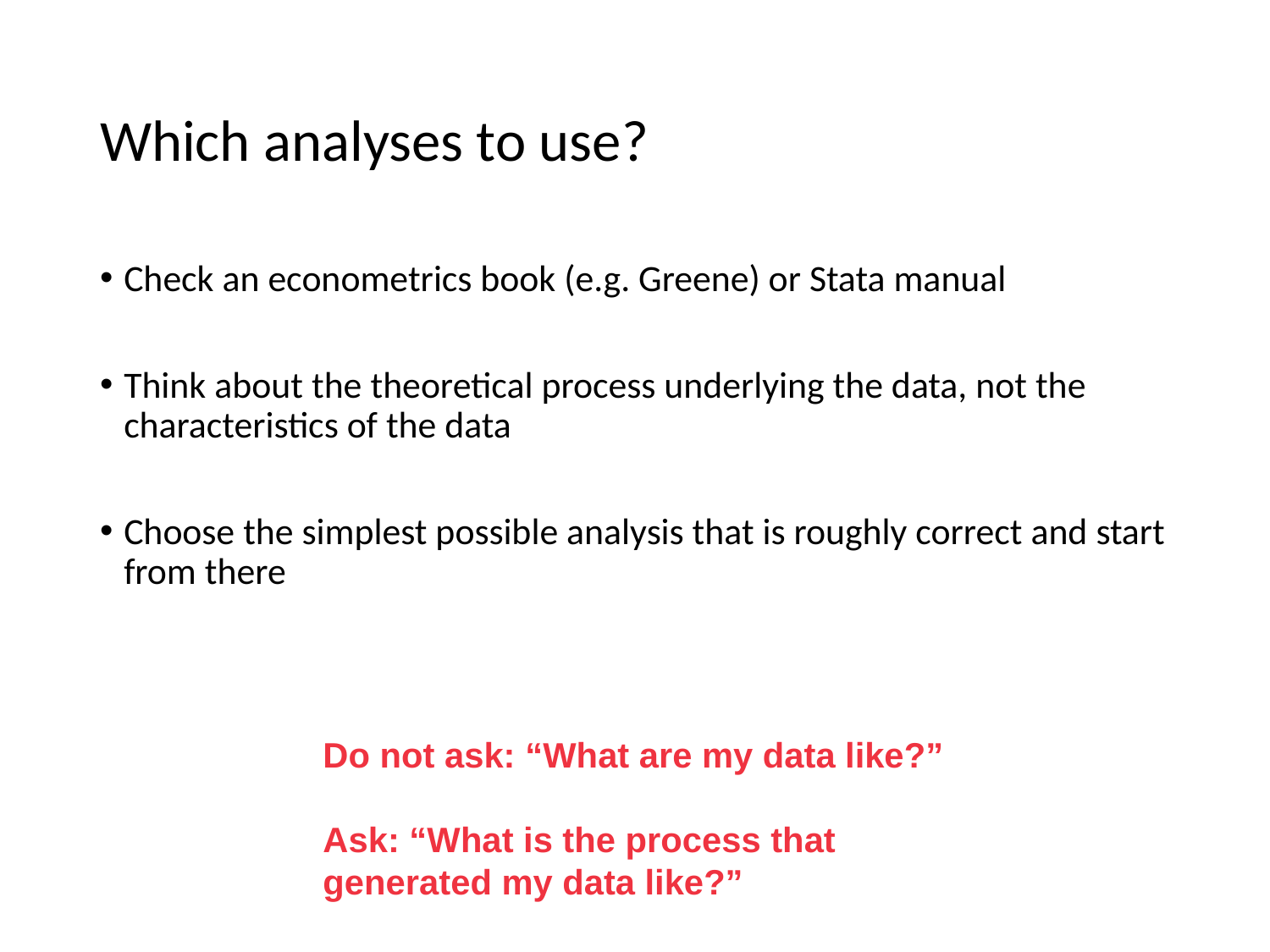

# Which analyses to use?
Check an econometrics book (e.g. Greene) or Stata manual

Think about the theoretical process underlying the data, not the characteristics of the data

Choose the simplest possible analysis that is roughly correct and start from there
Do not ask: “What are my data like?”

Ask: “What is the process that generated my data like?”